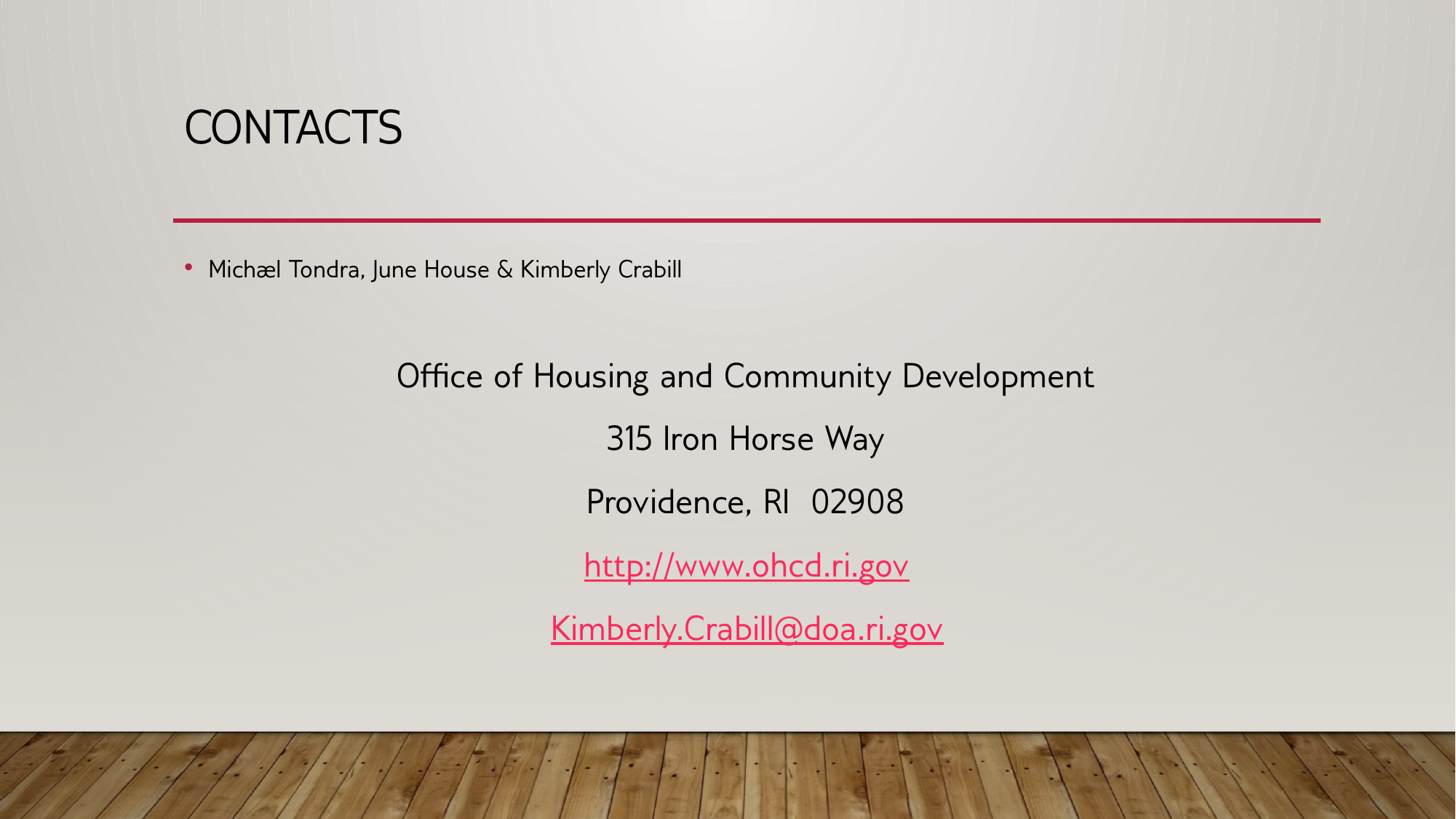

# Contacts
Michael Tondra, June House & Kimberly Crabill

Office of Housing and Community Development
315 Iron Horse Way
Providence, RI  02908
http://www.ohcd.ri.gov
Kimberly.Crabill@doa.ri.gov